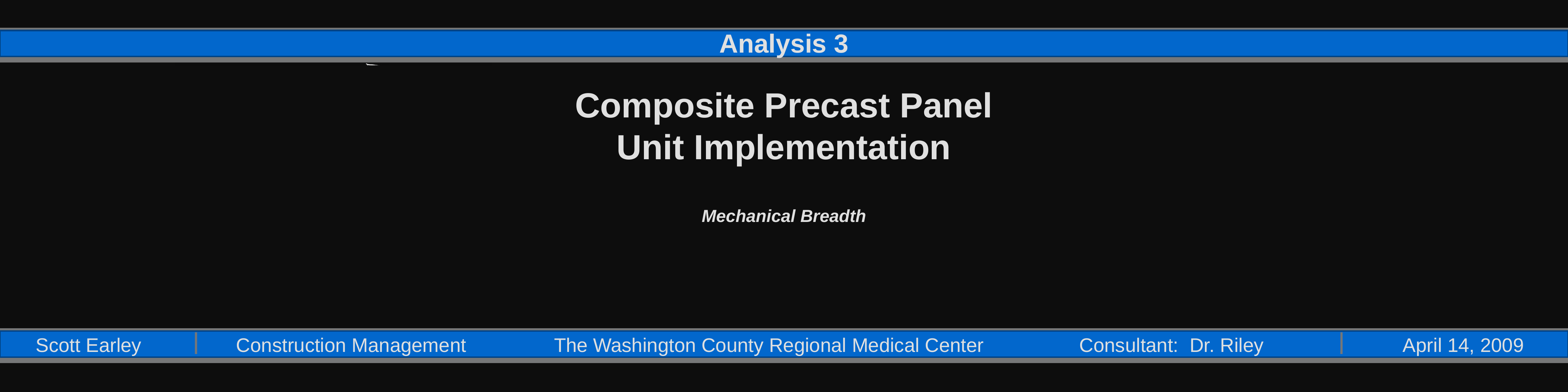

Analysis 3

Composite Precast Panel Unit Implementation
Mechanical Breadth